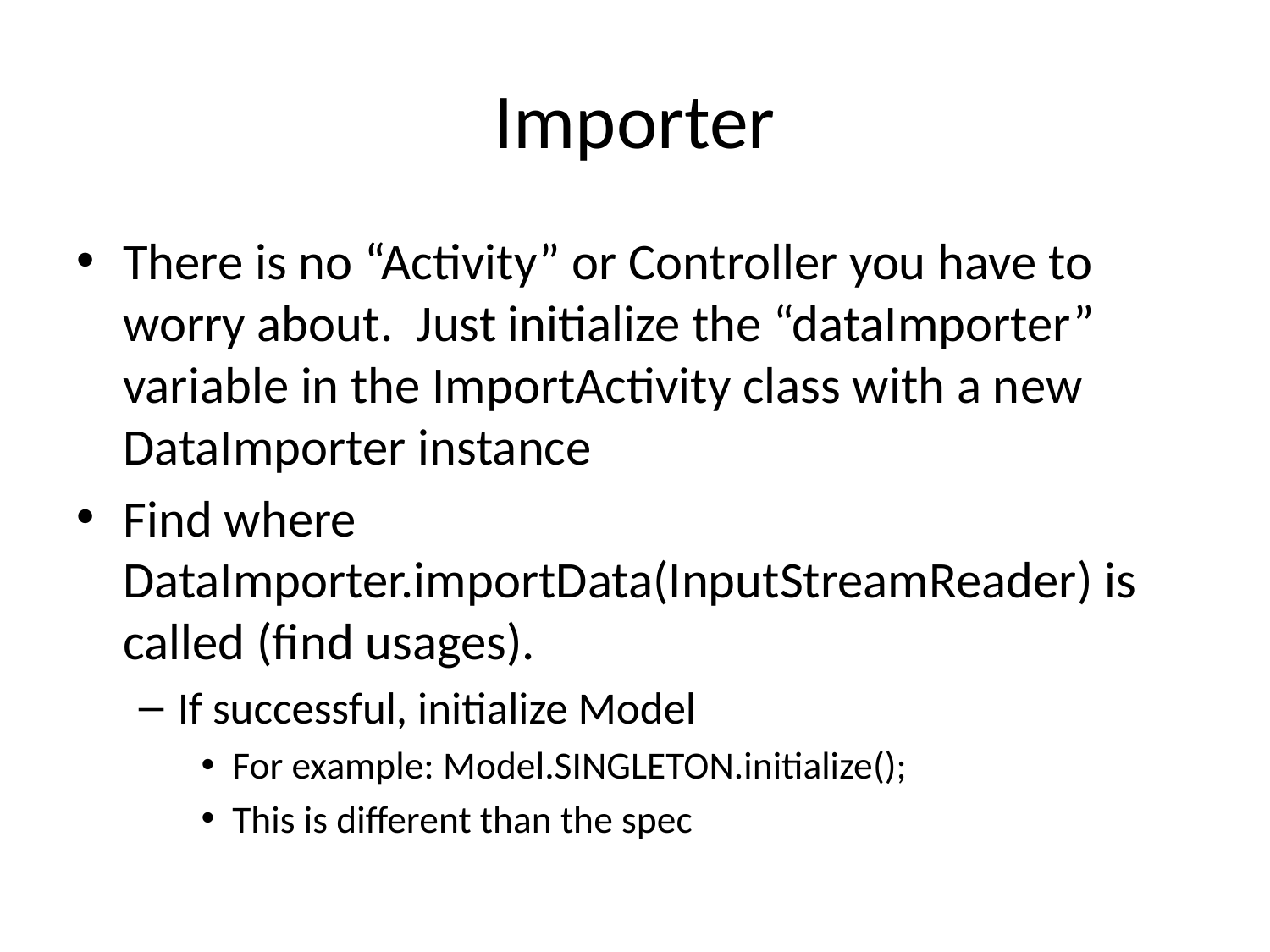

# Importer
There is no “Activity” or Controller you have to worry about.  Just initialize the “dataImporter” variable in the ImportActivity class with a new DataImporter instance
Find where DataImporter.importData(InputStreamReader) is called (find usages).
If successful, initialize Model
For example: Model.SINGLETON.initialize();
This is different than the spec